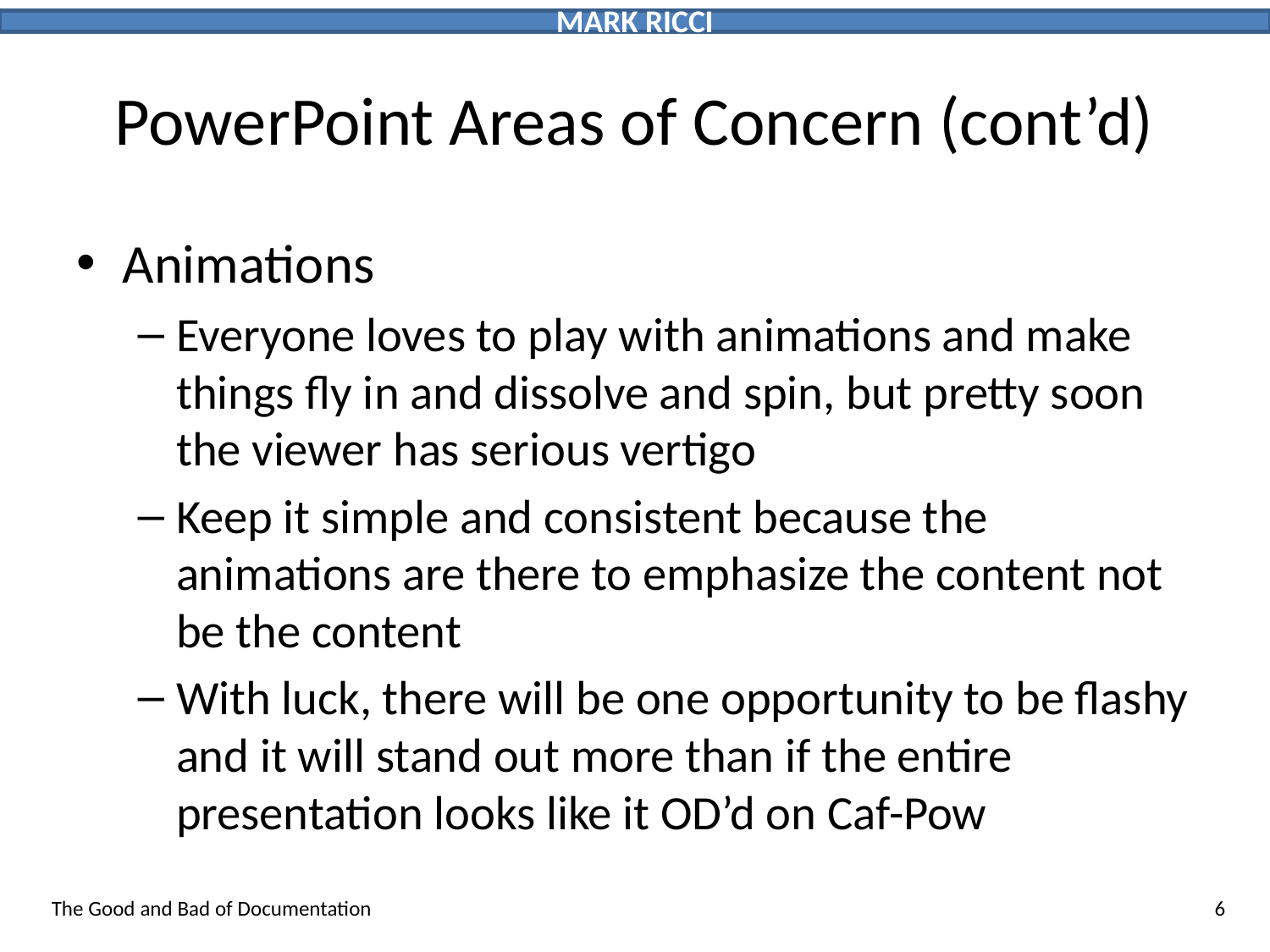

# PowerPoint Areas of Concern (cont’d)
Animations
Everyone loves to play with animations and make things fly in and dissolve and spin, but pretty soon the viewer has serious vertigo
Keep it simple and consistent because the animations are there to emphasize the content not be the content
With luck, there will be one opportunity to be flashy and it will stand out more than if the entire presentation looks like it OD’d on Caf-Pow